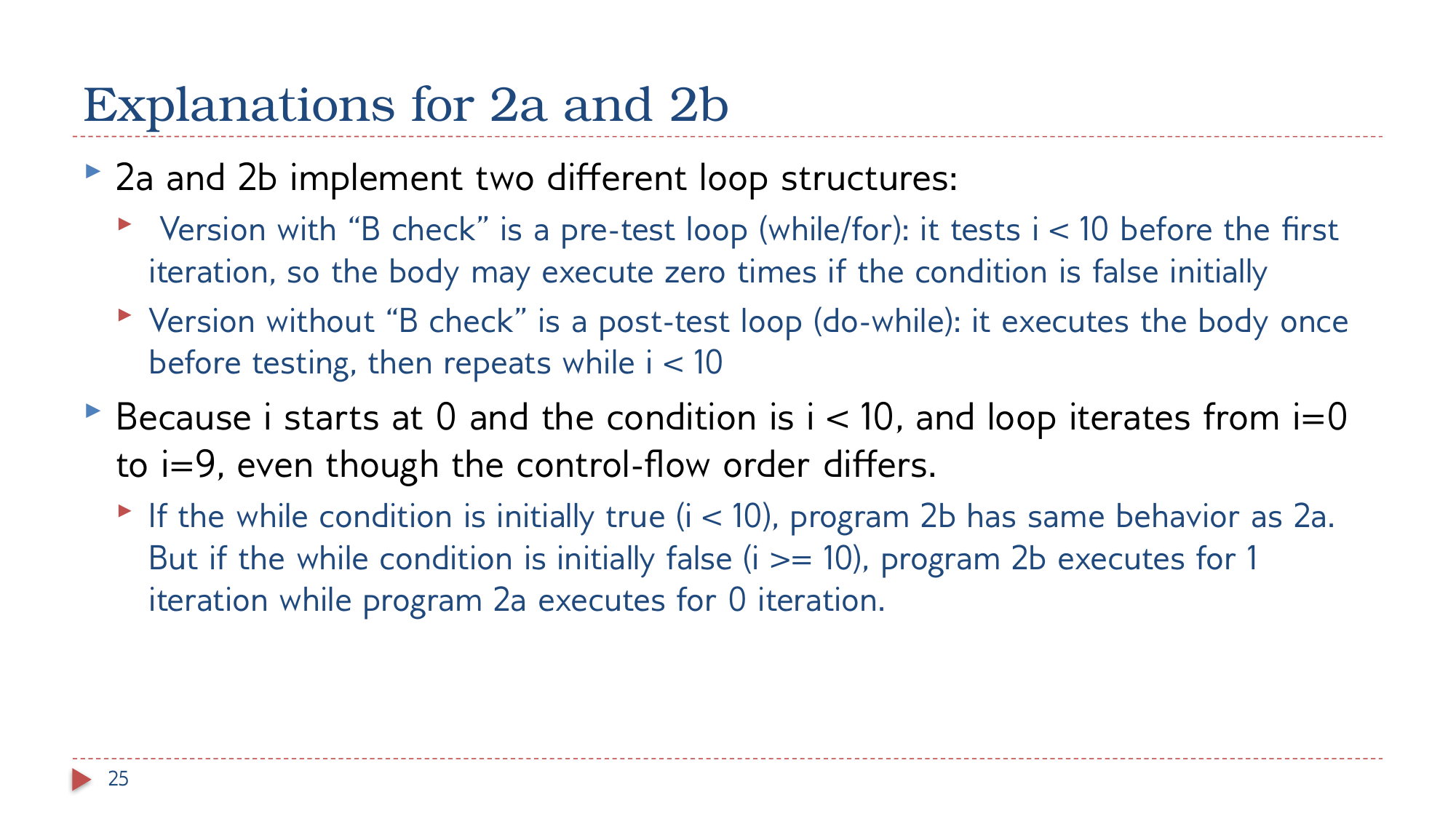

# Explanations for 2a and 2b
2a and 2b implement two different loop structures:
 Version with “B check” is a pre-test loop (while/for): it tests i < 10 before the first iteration, so the body may execute zero times if the condition is false initially
Version without “B check” is a post-test loop (do-while): it executes the body once before testing, then repeats while i < 10
Because i starts at 0 and the condition is i < 10, and loop iterates from i=0 to i=9, even though the control-flow order differs.
If the while condition is initially true (i < 10), program 2b has same behavior as 2a. But if the while condition is initially false (i >= 10), program 2b executes for 1 iteration while program 2a executes for 0 iteration.
25